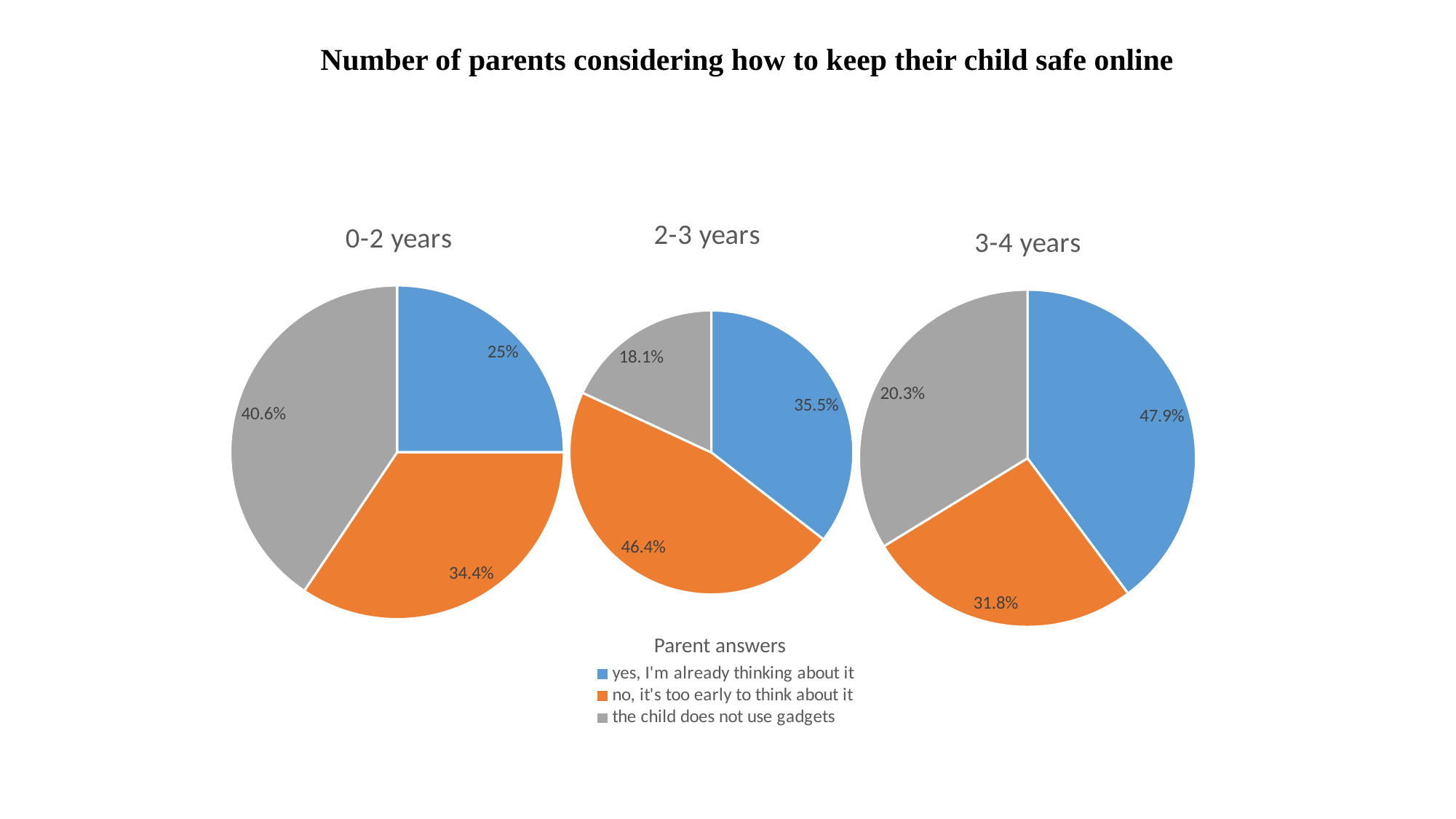

Number of parents considering how to keep their child safe online

### Chart: 2-3 years

| Category | 2-3 years |
|---|---|
| yes, I'm already thinking about it | 35.5 |
| no, it's too early to think about it | 46.4 |
| the child does not use gadgets | 18.1 |

### Chart: 0-2 years

| Category | 0-2 года / 0-2 years  |
|---|---|
| да, уже задумываюсь об этом / yes, I'm already thinking about it | 25.0 |
| нет, еще рано думать об этом / no, it's too early to think about it | 34.4 |
| ребенок не пользуетрся гаджетами / the child does not use gadgets | 40.6 |

### Chart: 3-4 years

| Category | 3-4 года  |
|---|---|
| да, уже задумываюсь об этом | 47.9 |
| нет, еще рано думать об этом | 31.8 |
| ребенок не пользуетрся гаджетами | 40.6 |
Parent answers